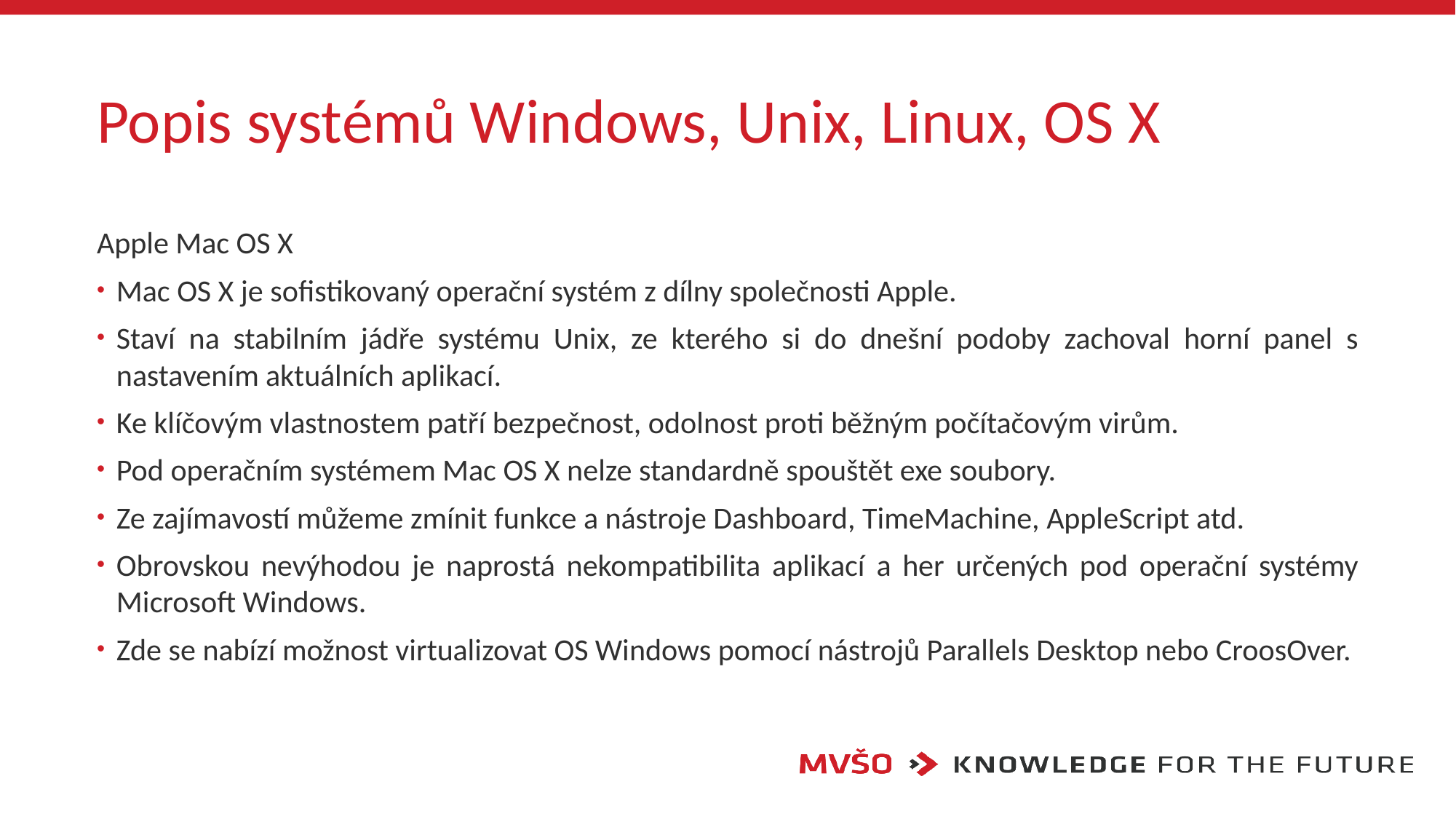

# Popis systémů Windows, Unix, Linux, OS X
Apple Mac OS X
Mac OS X je sofistikovaný operační systém z dílny společnosti Apple.
Staví na stabilním jádře systému Unix, ze kterého si do dnešní podoby zachoval horní panel s nastavením aktuálních aplikací.
Ke klíčovým vlastnostem patří bezpečnost, odolnost proti běžným počítačovým virům.
Pod operačním systémem Mac OS X nelze standardně spouštět exe soubory.
Ze zajímavostí můžeme zmínit funkce a nástroje Dashboard, TimeMachine, AppleScript atd.
Obrovskou nevýhodou je naprostá nekompatibilita aplikací a her určených pod operační systémy Microsoft Windows.
Zde se nabízí možnost virtualizovat OS Windows pomocí nástrojů Parallels Desktop nebo CroosOver.